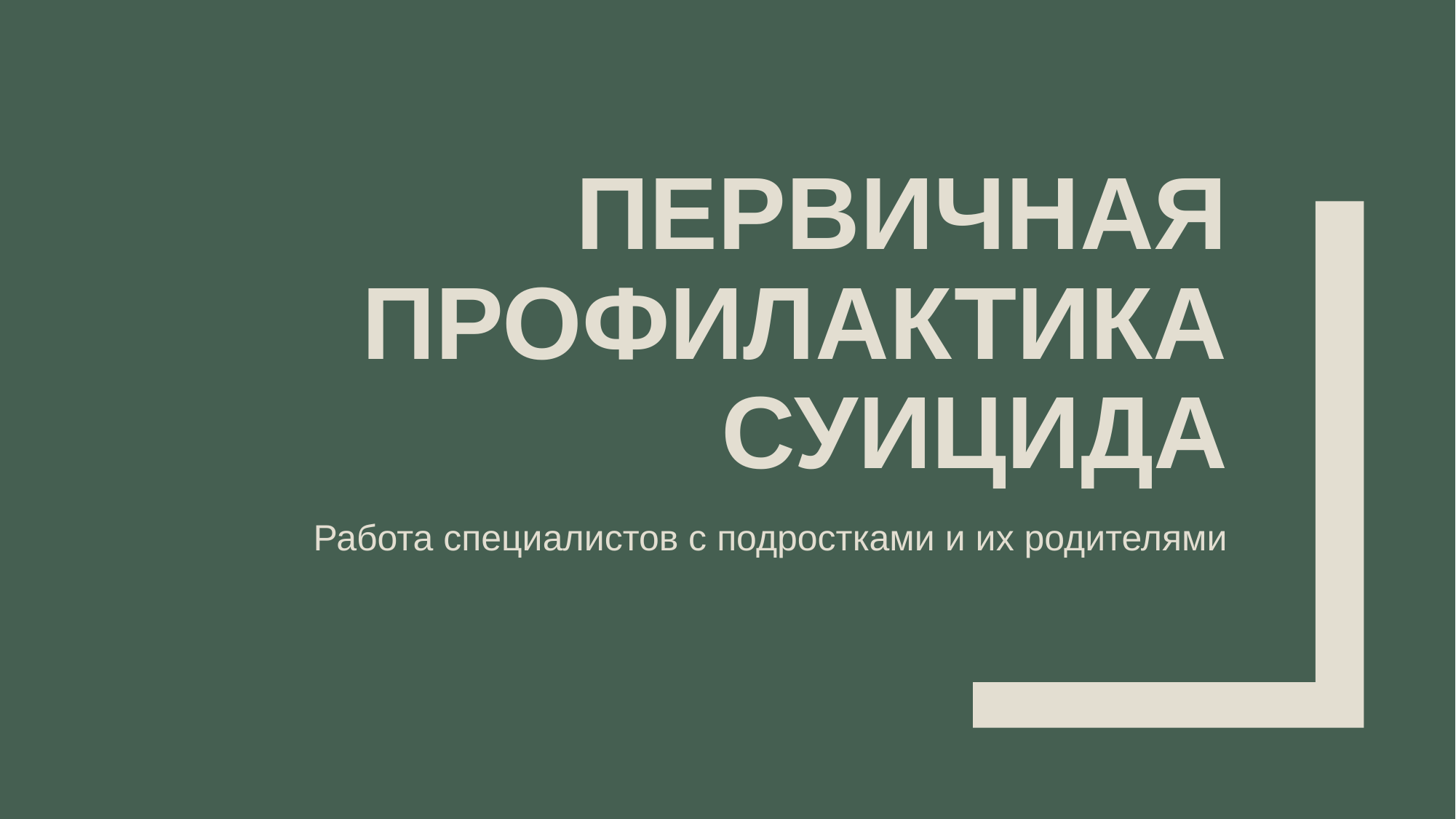

# Первичная профилактика суицида
Работа специалистов с подростками и их родителями